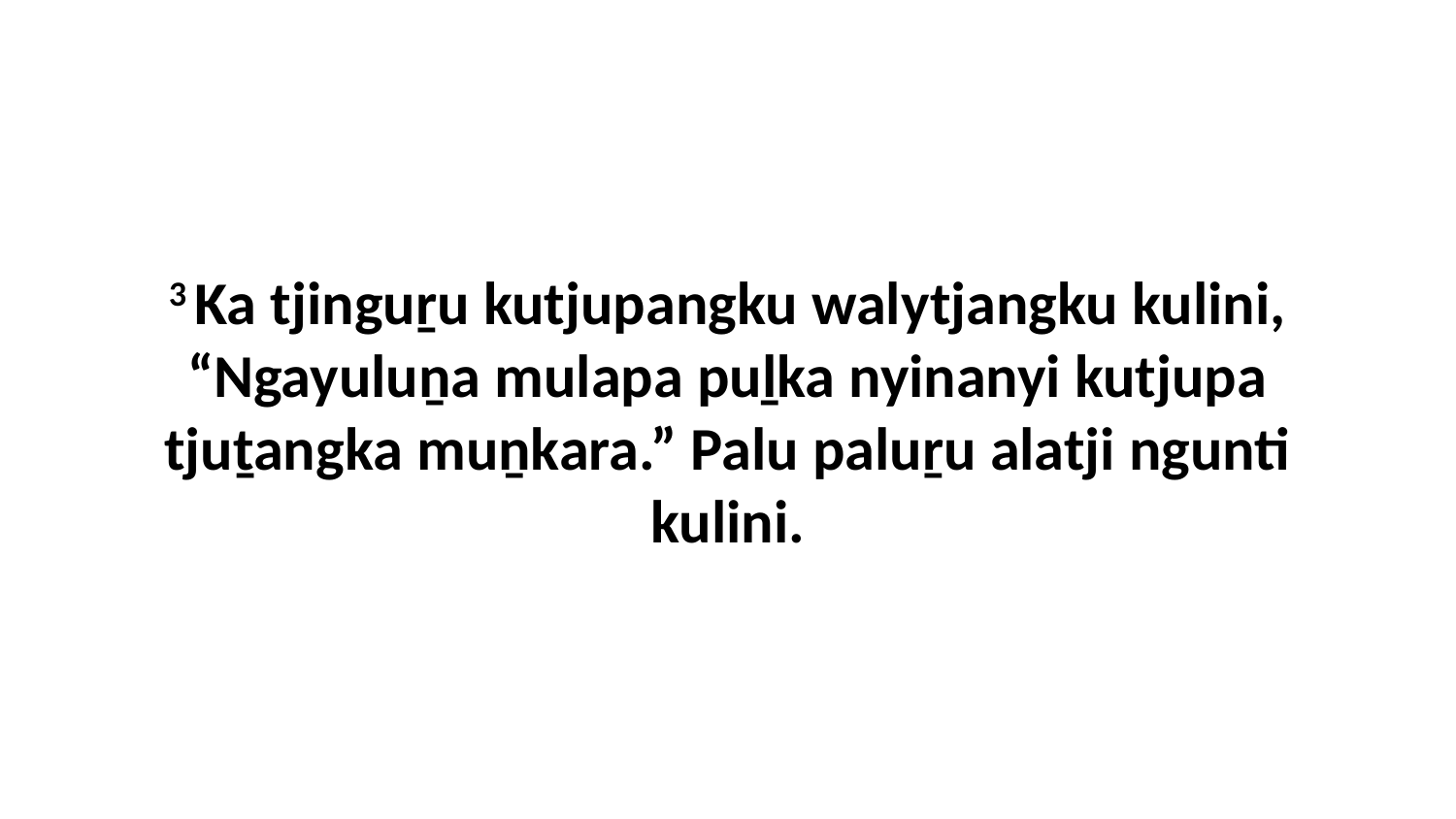

3 Ka tjinguṟu kutjupangku walytjangku kulini, “Ngayuluṉa mulapa puḻka nyinanyi kutjupa tjuṯangka muṉkara.” Palu paluṟu alatji ngunti kulini.